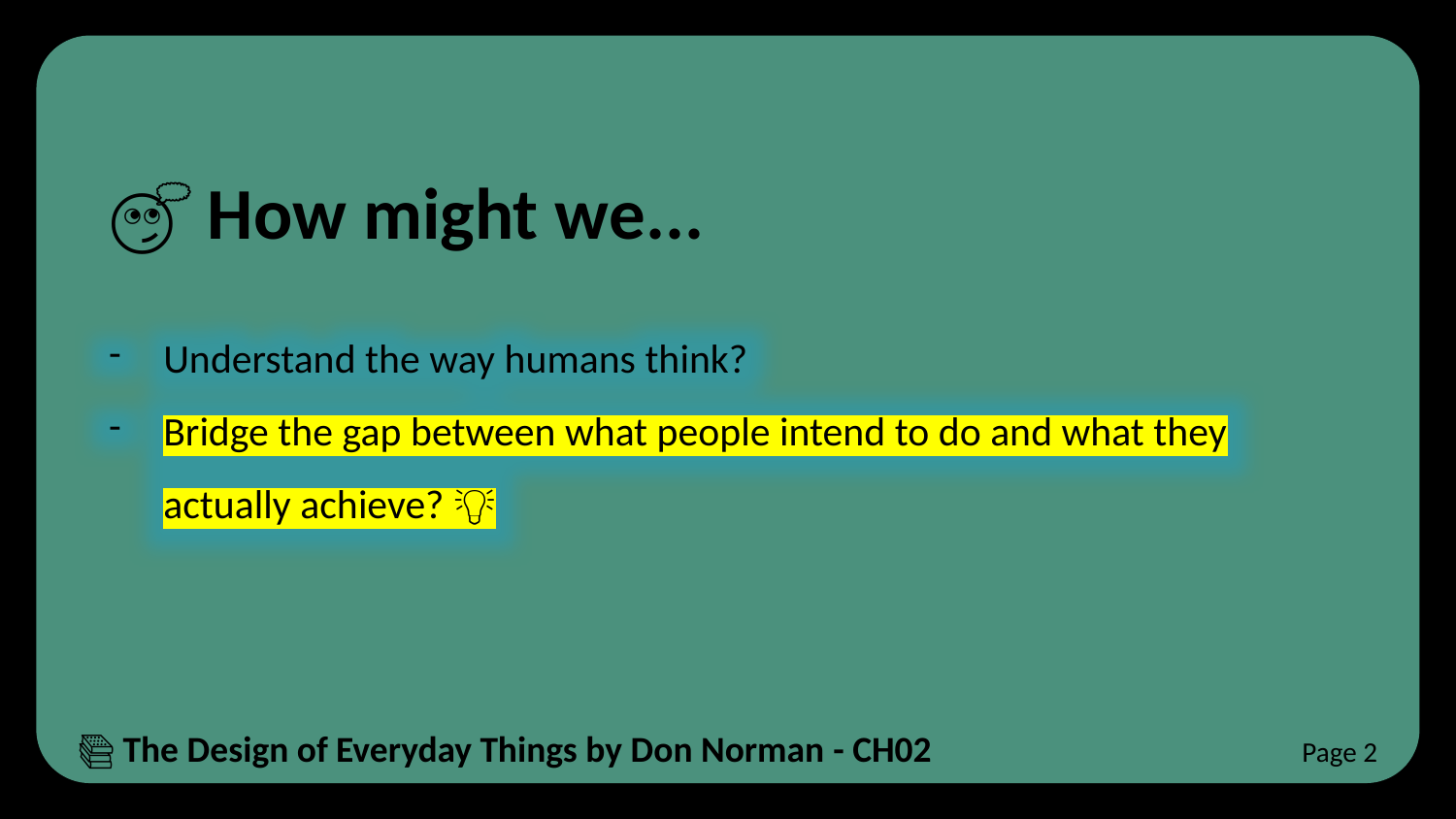

🤔 How might we...
Understand the way humans think?
Bridge the gap between what people intend to do and what they actually achieve? 💡
📚 The Design of Everyday Things by Don Norman - CH02
Page 2